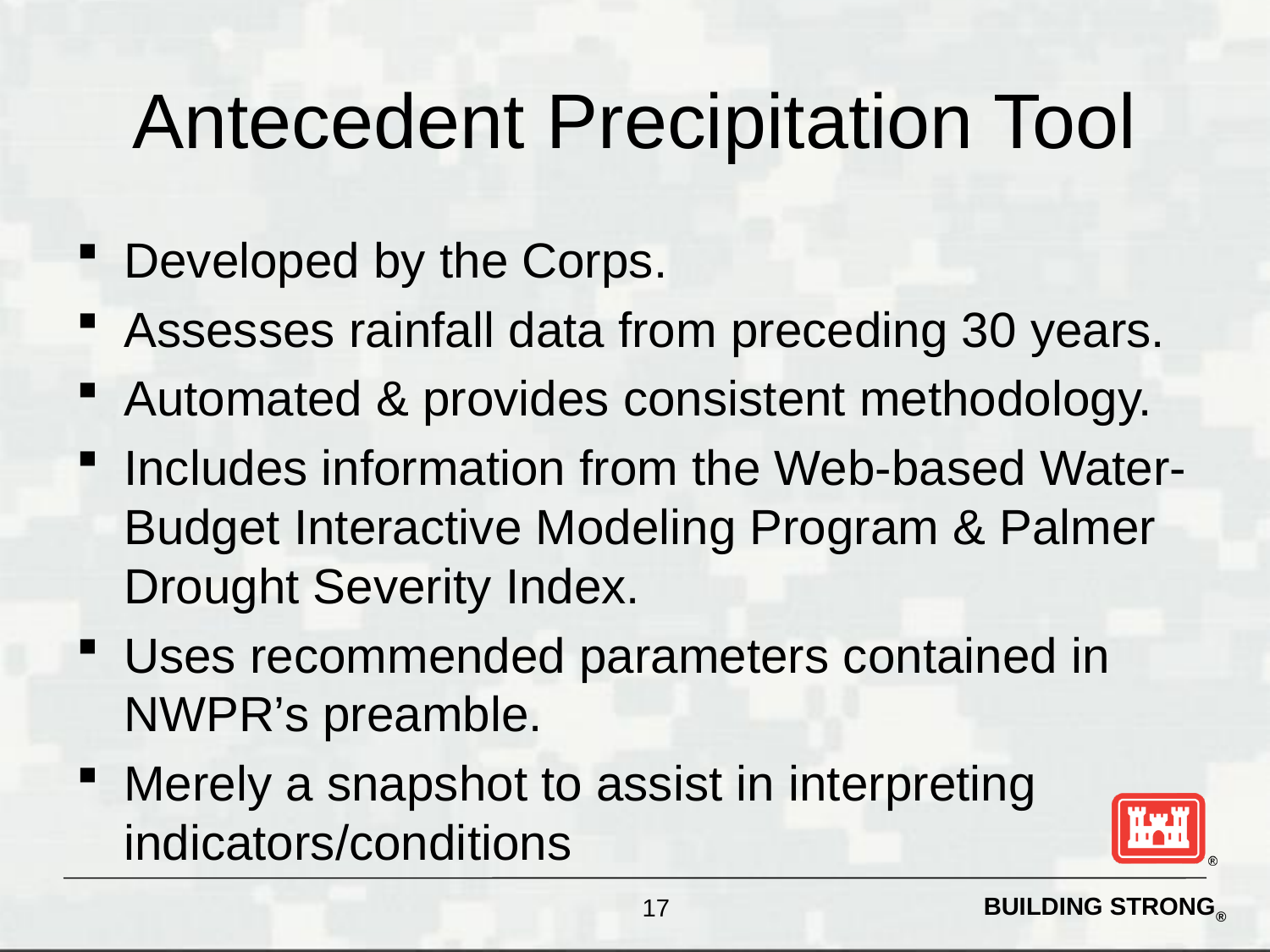

# Antecedent Precipitation Tool
Developed by the Corps.
Assesses rainfall data from preceding 30 years.
Automated & provides consistent methodology.
Includes information from the Web-based Water-Budget Interactive Modeling Program & Palmer Drought Severity Index.
Uses recommended parameters contained in NWPR’s preamble.
Merely a snapshot to assist in interpreting indicators/conditions
17